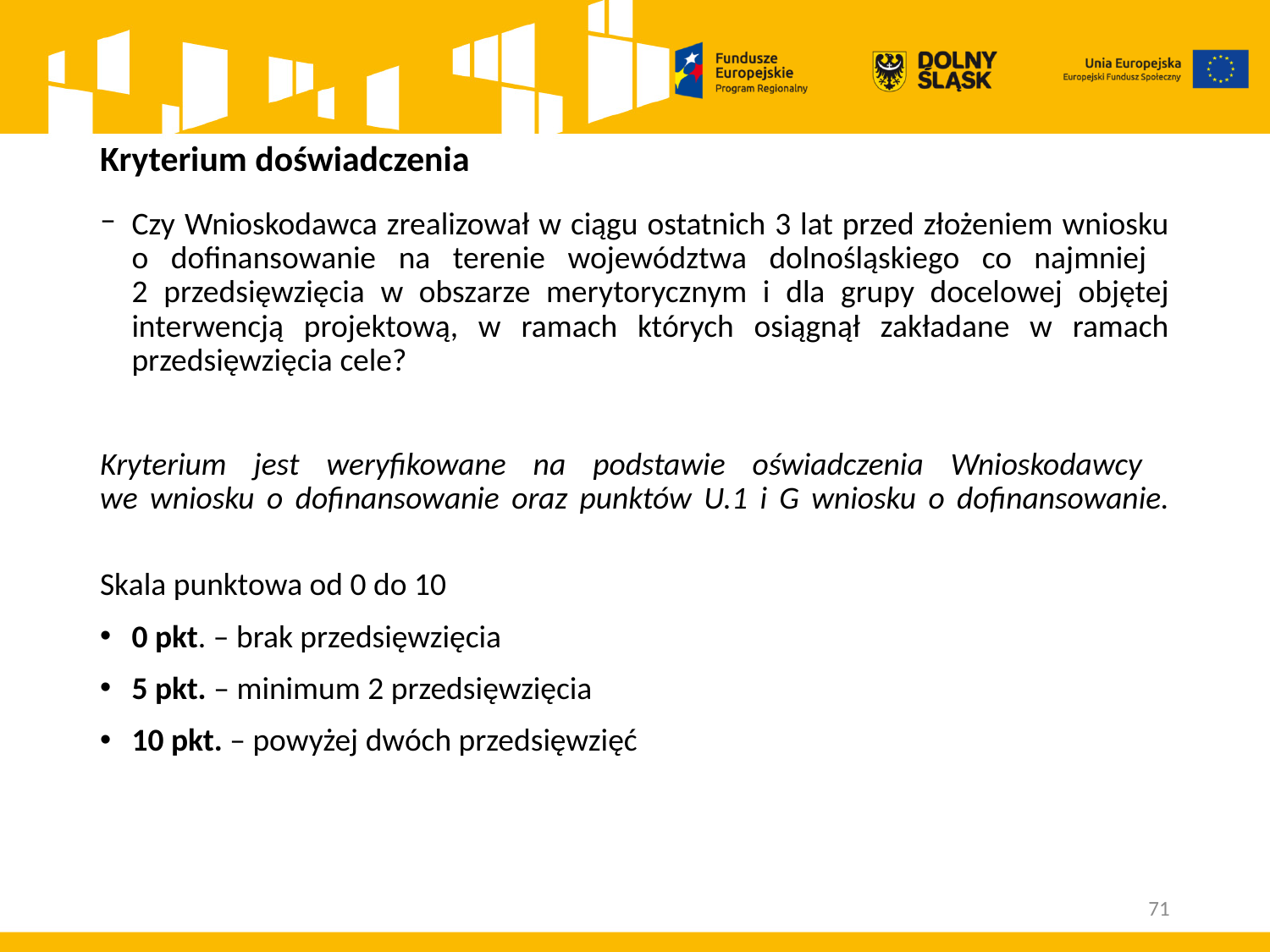

# Kryterium doświadczenia
Czy Wnioskodawca zrealizował w ciągu ostatnich 3 lat przed złożeniem wniosku o dofinansowanie na terenie województwa dolnośląskiego co najmniej
2 przedsięwzięcia w obszarze merytorycznym i dla grupy docelowej objętej interwencją projektową, w ramach których osiągnął zakładane w ramach przedsięwzięcia cele?

Kryterium jest weryfikowane na podstawie oświadczenia Wnioskodawcy
we wniosku o dofinansowanie oraz punktów U.1 i G wniosku o dofinansowanie.
Skala punktowa od 0 do 10
0 pkt. – brak przedsięwzięcia
5 pkt. – minimum 2 przedsięwzięcia
10 pkt. – powyżej dwóch przedsięwzięć

71